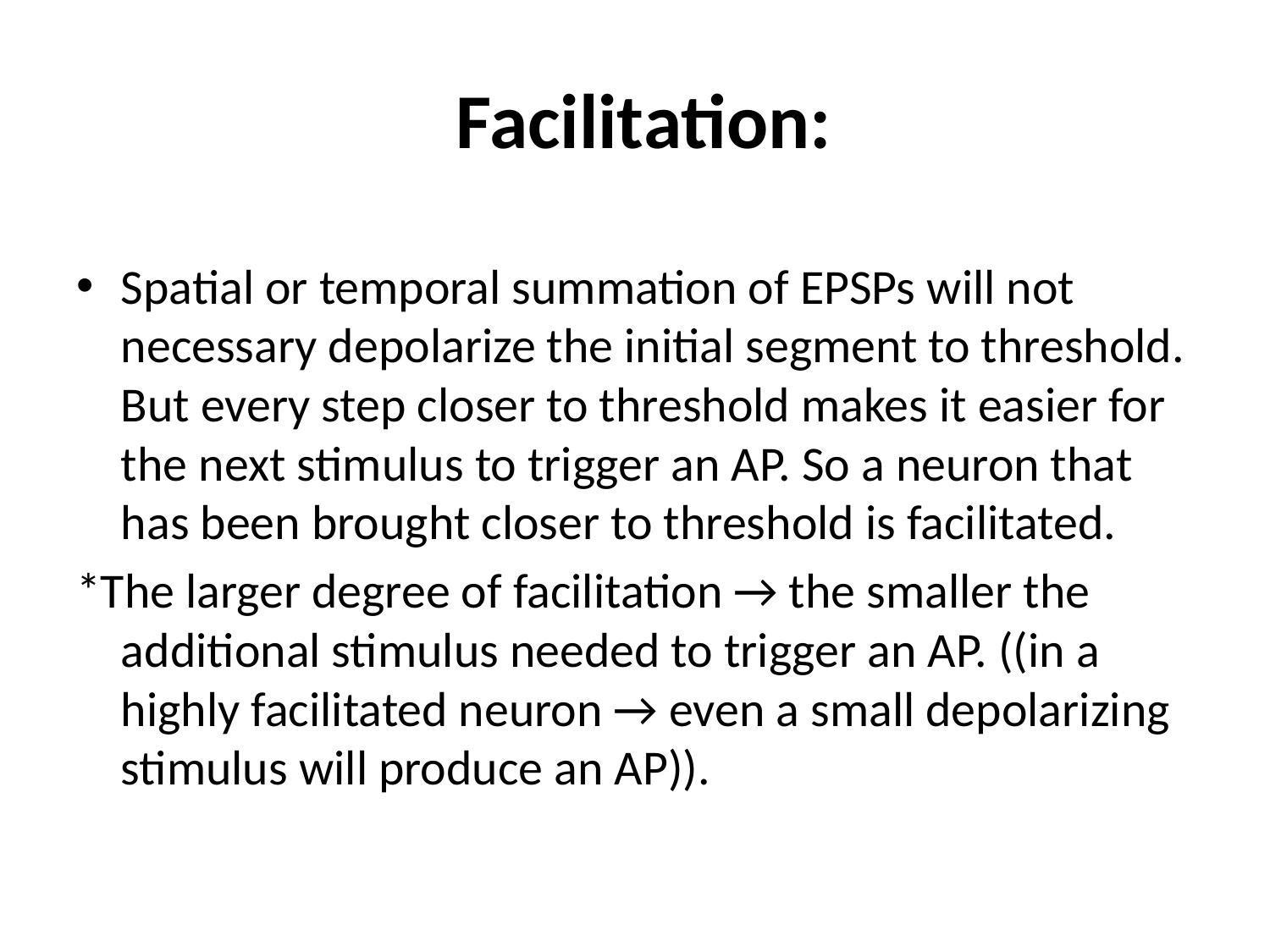

# Facilitation:

Spatial or temporal summation of EPSPs will not necessary depolarize the initial segment to threshold. But every step closer to threshold makes it easier for the next stimulus to trigger an AP. So a neuron that has been brought closer to threshold is facilitated.
*The larger degree of facilitation → the smaller the additional stimulus needed to trigger an AP. ((in a highly facilitated neuron → even a small depolarizing stimulus will produce an AP)).